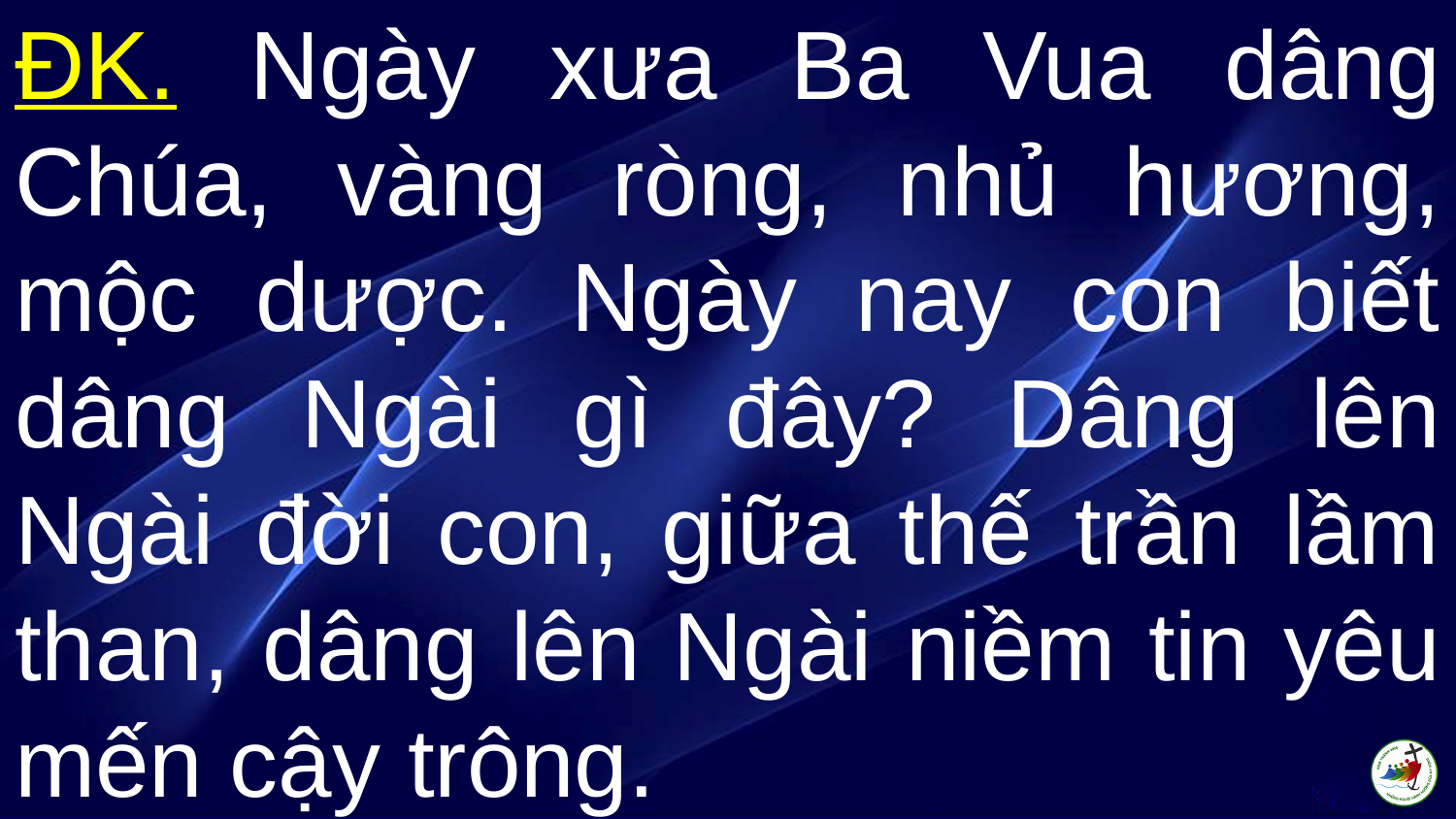

# ĐK. Ngày xưa Ba Vua dâng Chúa, vàng ròng, nhủ hương, mộc dược. Ngày nay con biết dâng Ngài gì đây? Dâng lên Ngài đời con, giữa thế trần lầm than, dâng lên Ngài niềm tin yêu mến cậy trông.